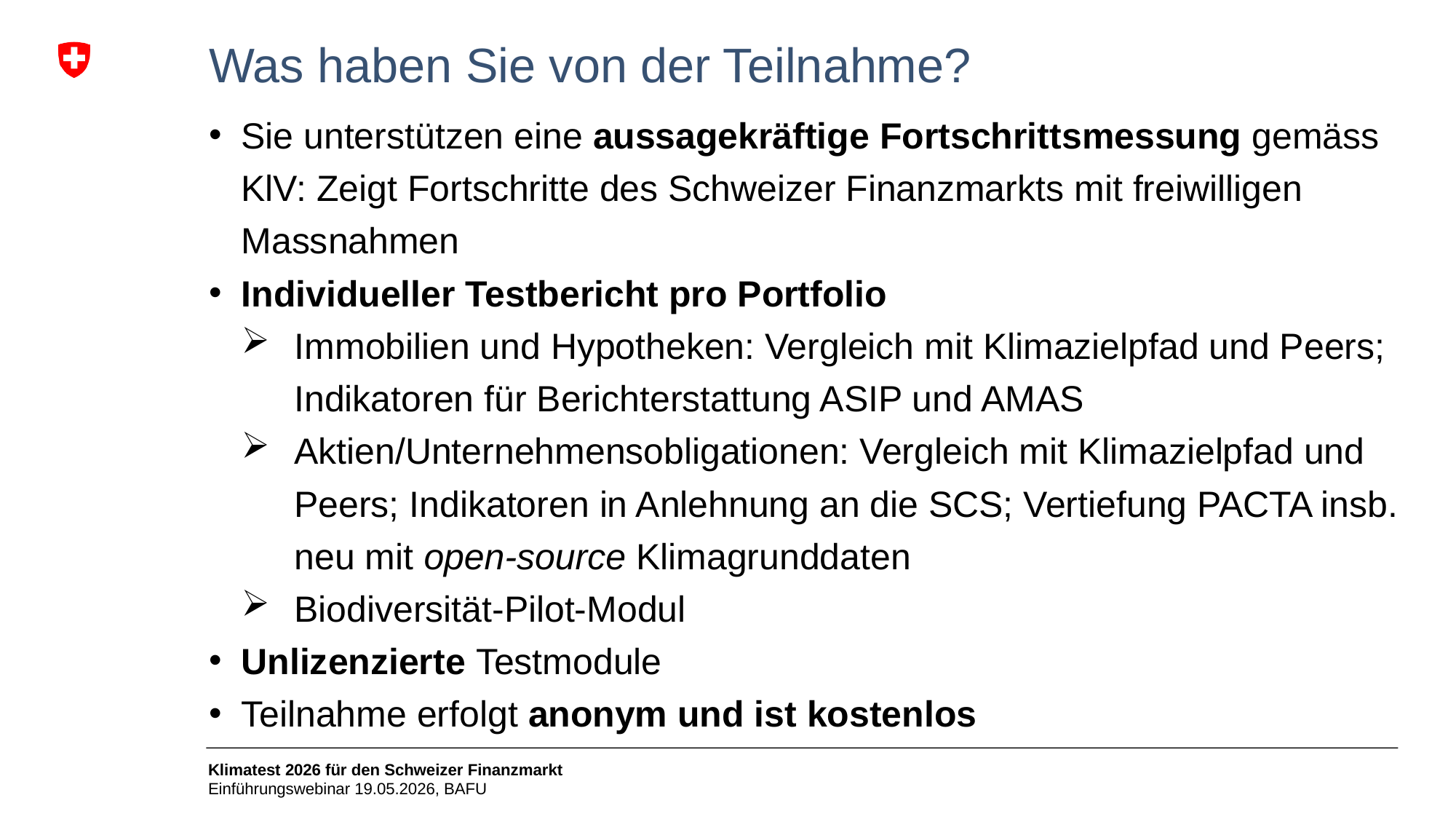

# Was haben Sie von der Teilnahme?
Sie unterstützen eine aussagekräftige Fortschrittsmessung gemäss KlV: Zeigt Fortschritte des Schweizer Finanzmarkts mit freiwilligen Massnahmen
Individueller Testbericht pro Portfolio
Immobilien und Hypotheken: Vergleich mit Klimazielpfad und Peers; Indikatoren für Berichterstattung ASIP und AMAS
Aktien/Unternehmensobligationen: Vergleich mit Klimazielpfad und Peers; Indikatoren in Anlehnung an die SCS; Vertiefung PACTA insb. neu mit open-source Klimagrunddaten
Biodiversität-Pilot-Modul
Unlizenzierte Testmodule
Teilnahme erfolgt anonym und ist kostenlos